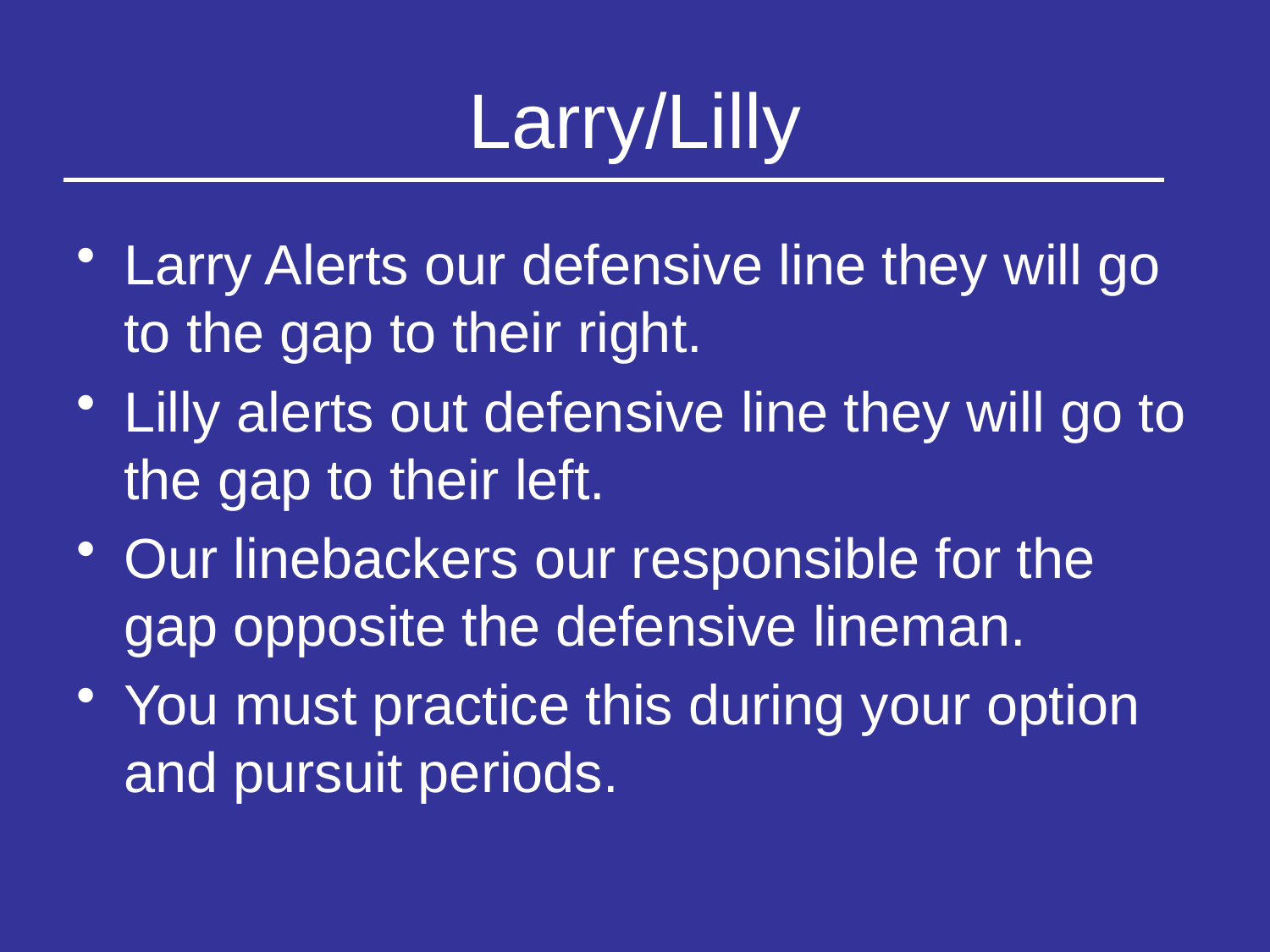

# Larry/Lilly

Larry Alerts our defensive line they will go to the gap to their right.
Lilly alerts out defensive line they will go to the gap to their left.
Our linebackers our responsible for the gap opposite the defensive lineman.
You must practice this during your option and pursuit periods.